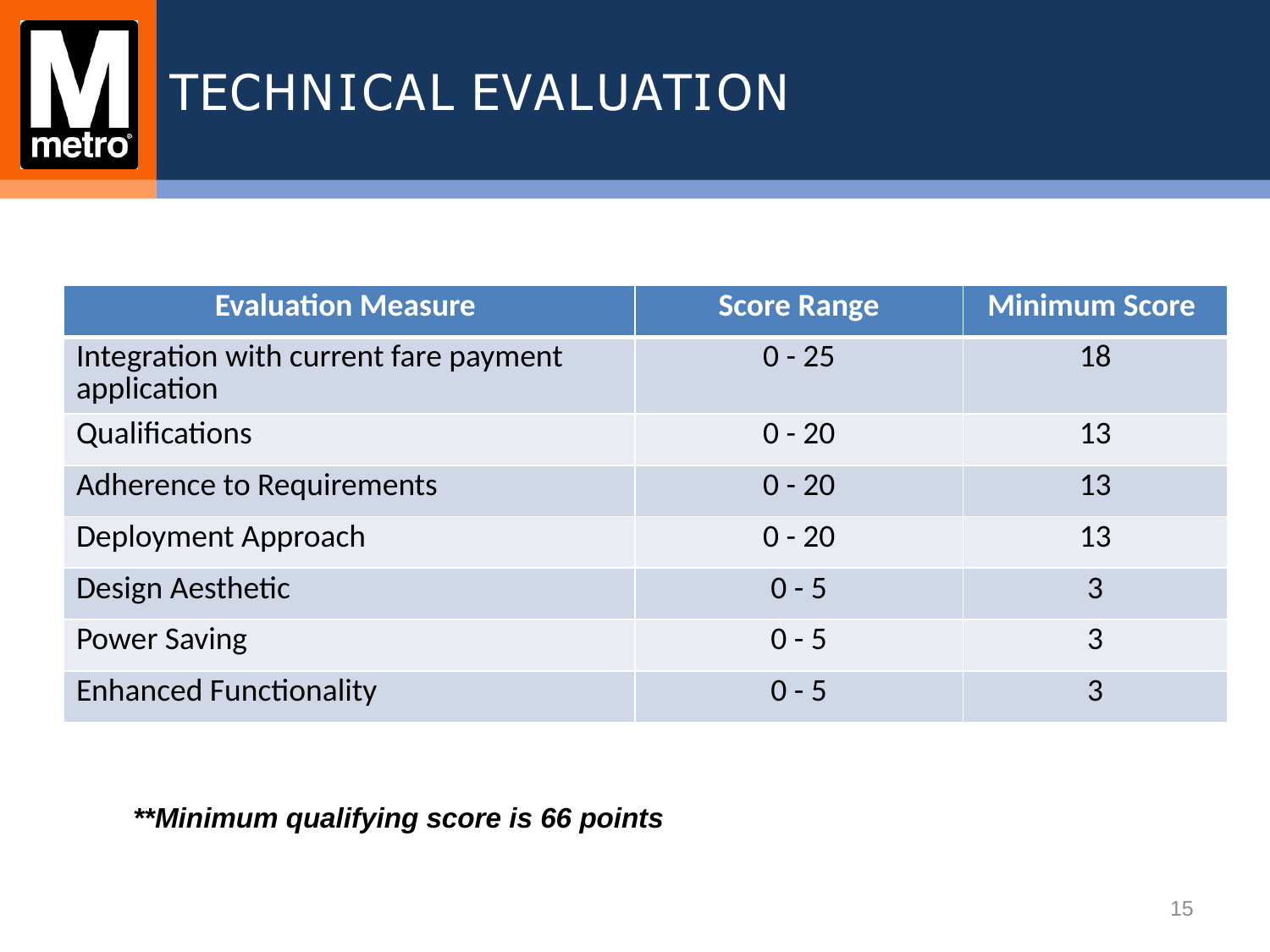

TECHNICAL EVALUATION
| Evaluation Measure | Score Range | Minimum Score |
| --- | --- | --- |
| Integration with current fare payment application | 0 - 25 | 18 |
| Qualifications | 0 - 20 | 13 |
| Adherence to Requirements | 0 - 20 | 13 |
| Deployment Approach | 0 - 20 | 13 |
| Design Aesthetic | 0 - 5 | 3 |
| Power Saving | 0 - 5 | 3 |
| Enhanced Functionality | 0 - 5 | 3 |
**Minimum qualifying score is 66 points
15